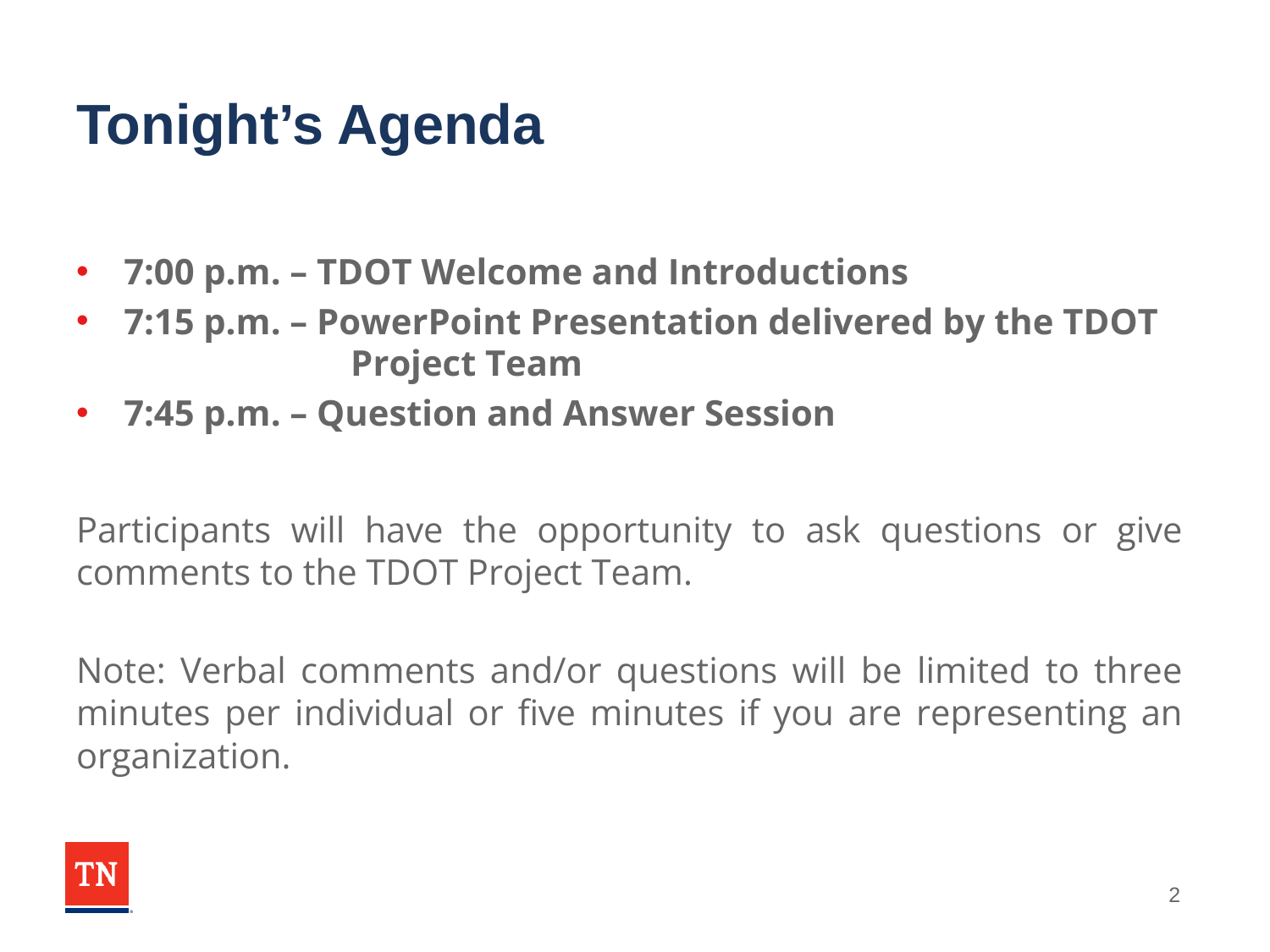

# Tonight’s Agenda
7:00 p.m. – TDOT Welcome and Introductions
7:15 p.m. – PowerPoint Presentation delivered by the TDOT  	           Project Team
7:45 p.m. – Question and Answer Session

Participants will have the opportunity to ask questions or give comments to the TDOT Project Team.

Note: Verbal comments and/or questions will be limited to three minutes per individual or five minutes if you are representing an organization.